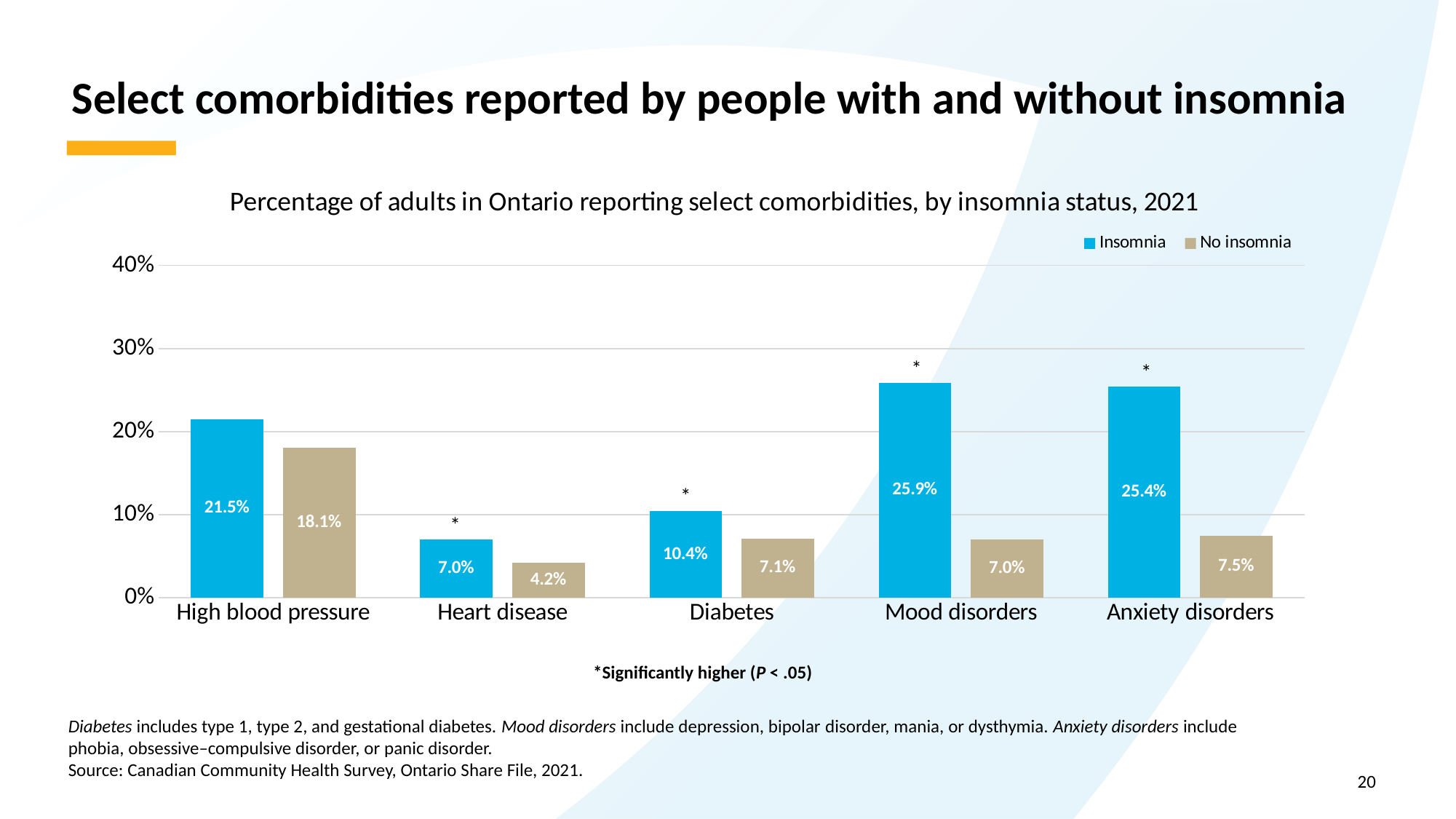

# Select comorbidities reported by people with and without insomnia

### Chart: Percentage of adults in Ontario reporting select comorbidities, by insomnia status, 2021

| Category | Insomnia | No insomnia  |
|---|---|---|
| High blood pressure | 0.2146 | 0.1805 |
| Heart disease | 0.07 | 0.042 |
| Diabetes | 0.10391319758598358 | 0.0711 |
| Mood disorders | 0.2587 | 0.0702 |
| Anxiety disorders | 0.2539 | 0.0747 |
*Significantly higher (P < .05)
Diabetes includes type 1, type 2, and gestational diabetes. Mood disorders include depression, bipolar disorder, mania, or dysthymia. Anxiety disorders include phobia, obsessive–compulsive disorder, or panic disorder.
Source: Canadian Community Health Survey, Ontario Share File, 2021.
20